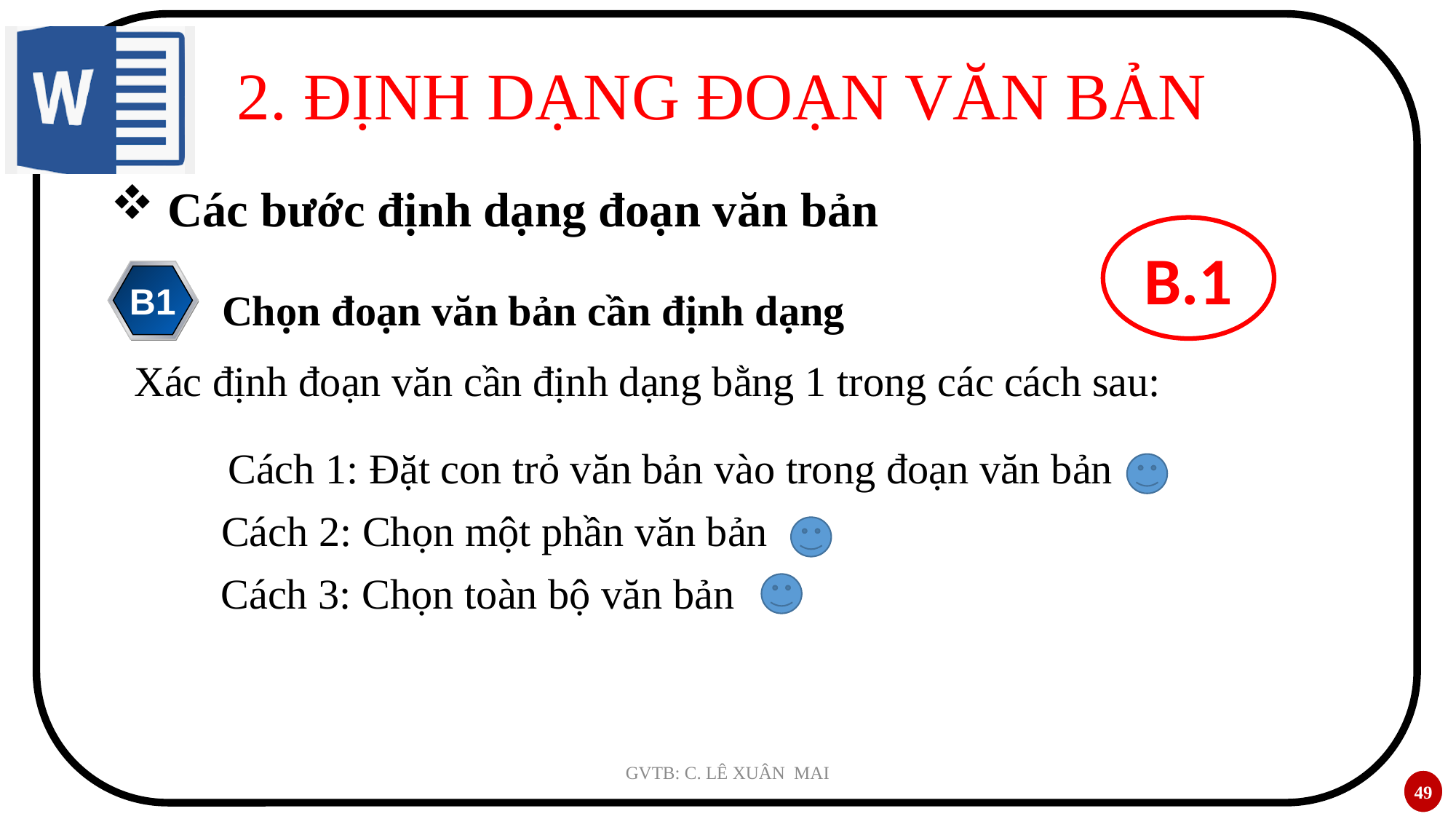

# 2. ĐỊNH DẠNG ĐOẠN VĂN BẢN
 Các bước định dạng đoạn văn bản

B.1

B1
Chọn đoạn văn bản cần định dạng
Xác định đoạn văn cần định dạng bằng 1 trong các cách sau:
Cách 1: Đặt con trỏ văn bản vào trong đoạn văn bản

Cách 2: Chọn một phần văn bản

Cách 3: Chọn toàn bộ văn bản

GVTB: C. LÊ XUÂN  MAI
49